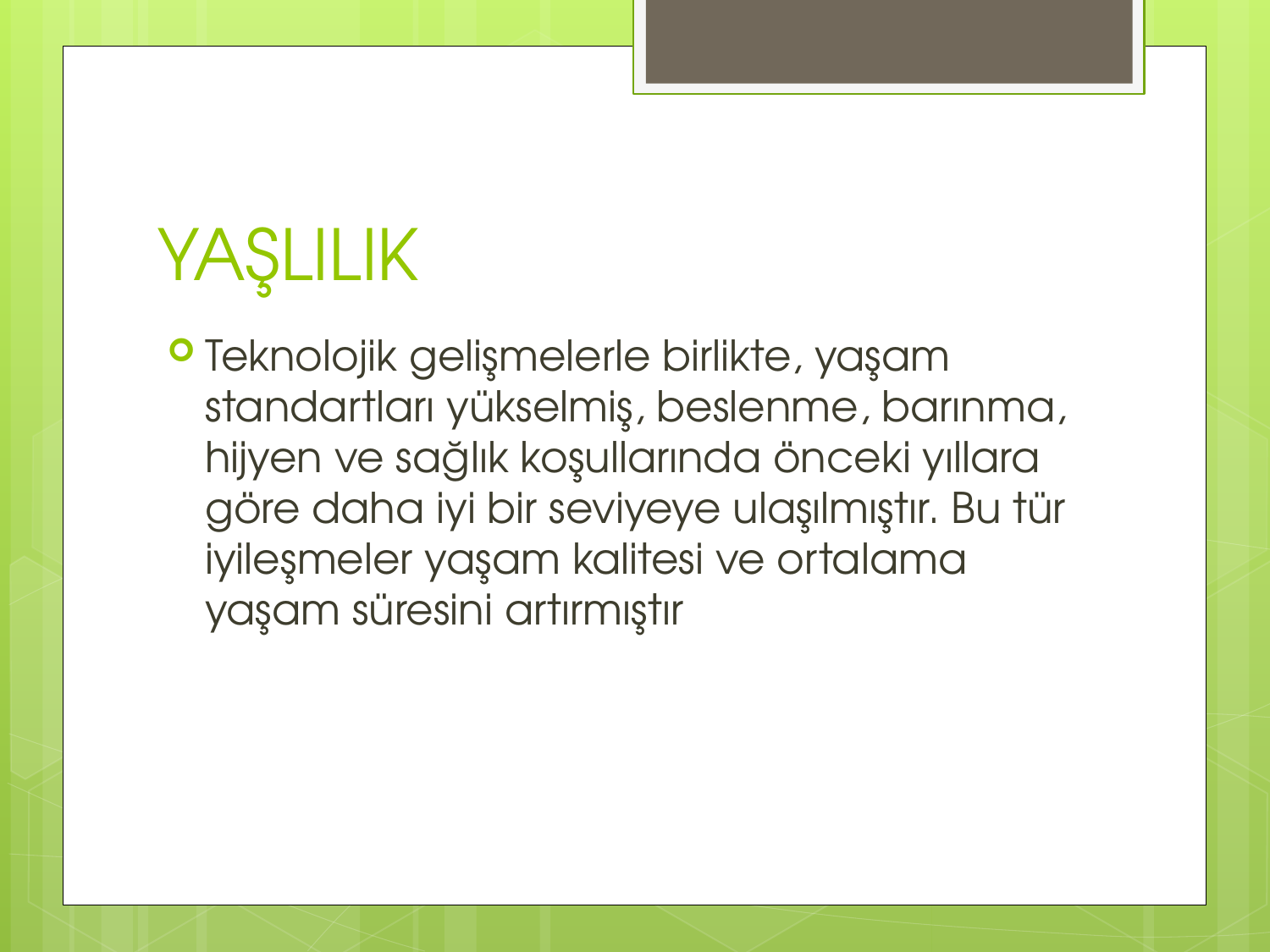

# YAŞLILIK
Teknolojik gelişmelerle birlikte, yaşam standartları yükselmiş, beslenme, barınma, hijyen ve sağlık koşullarında önceki yıllara göre daha iyi bir seviyeye ulaşılmıştır. Bu tür iyileşmeler yaşam kalitesi ve ortalama yaşam süresini artırmıştır